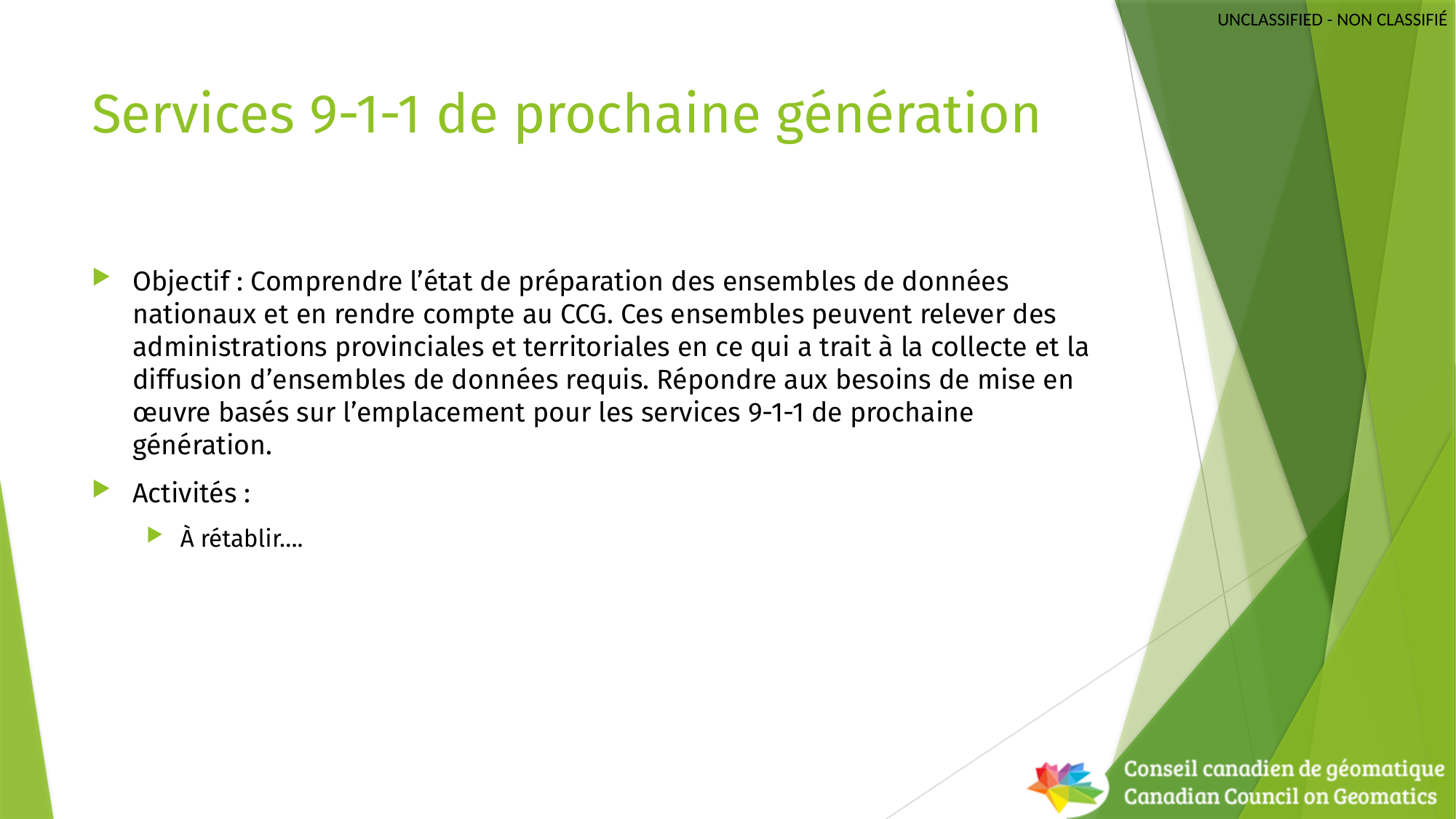

# Services 9-1-1 de prochaine génération
Objectif : Comprendre l’état de préparation des ensembles de données nationaux et en rendre compte au CCG. Ces ensembles peuvent relever des administrations provinciales et territoriales en ce qui a trait à la collecte et la diffusion d’ensembles de données requis. Répondre aux besoins de mise en œuvre basés sur l’emplacement pour les services 9-1-1 de prochaine génération.
Activités :
À rétablir….